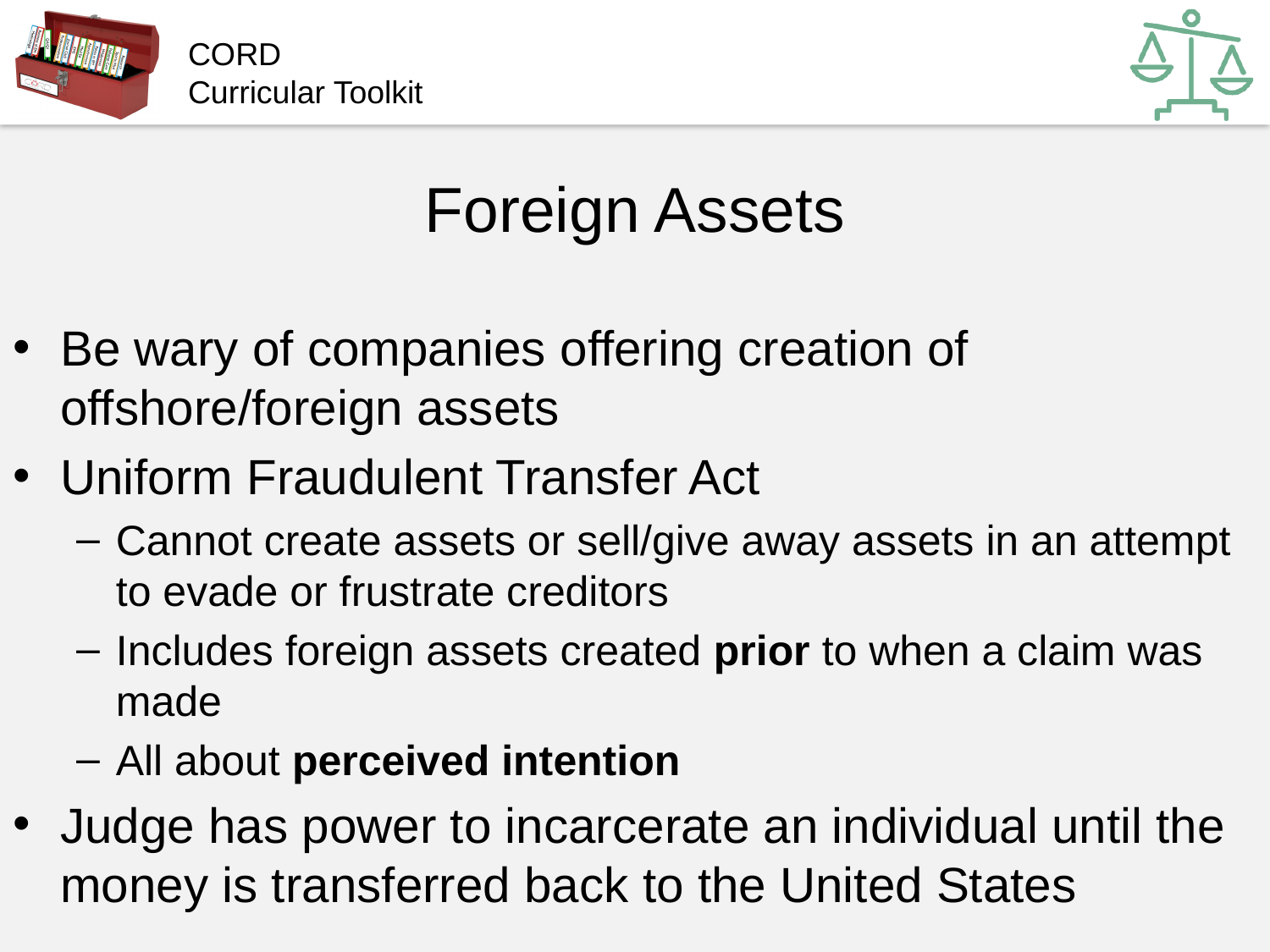

# Foreign Assets
Be wary of companies offering creation of offshore/foreign assets
Uniform Fraudulent Transfer Act
Cannot create assets or sell/give away assets in an attempt to evade or frustrate creditors
Includes foreign assets created prior to when a claim was made
All about perceived intention
Judge has power to incarcerate an individual until the money is transferred back to the United States